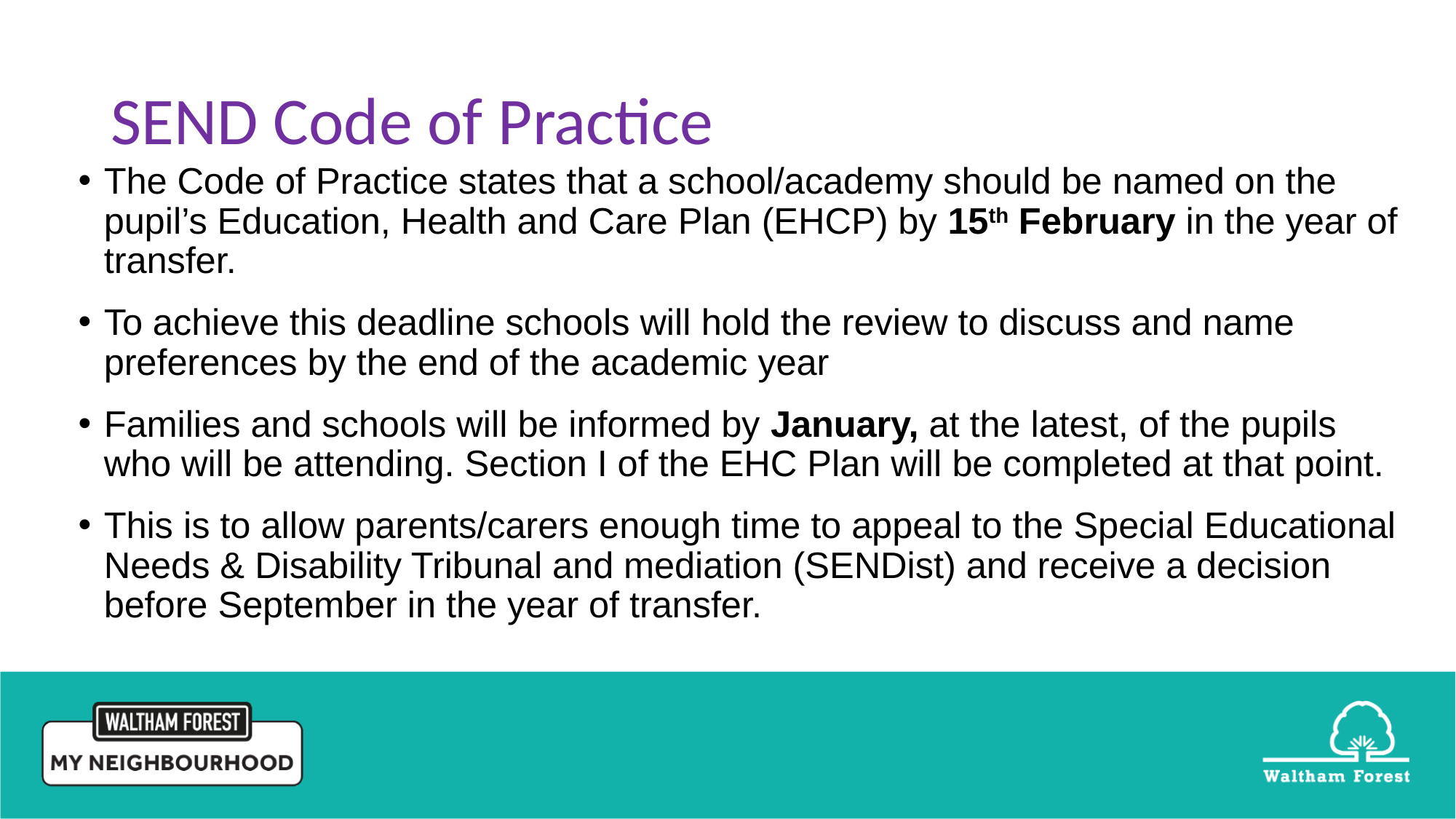

# SEND Code of Practice
The Code of Practice states that a school/academy should be named on the pupil’s Education, Health and Care Plan (EHCP) by 15th February in the year of transfer.
To achieve this deadline schools will hold the review to discuss and name preferences by the end of the academic year
Families and schools will be informed by January, at the latest, of the pupils who will be attending. Section I of the EHC Plan will be completed at that point.
This is to allow parents/carers enough time to appeal to the Special Educational Needs & Disability Tribunal and mediation (SENDist) and receive a decision before September in the year of transfer.